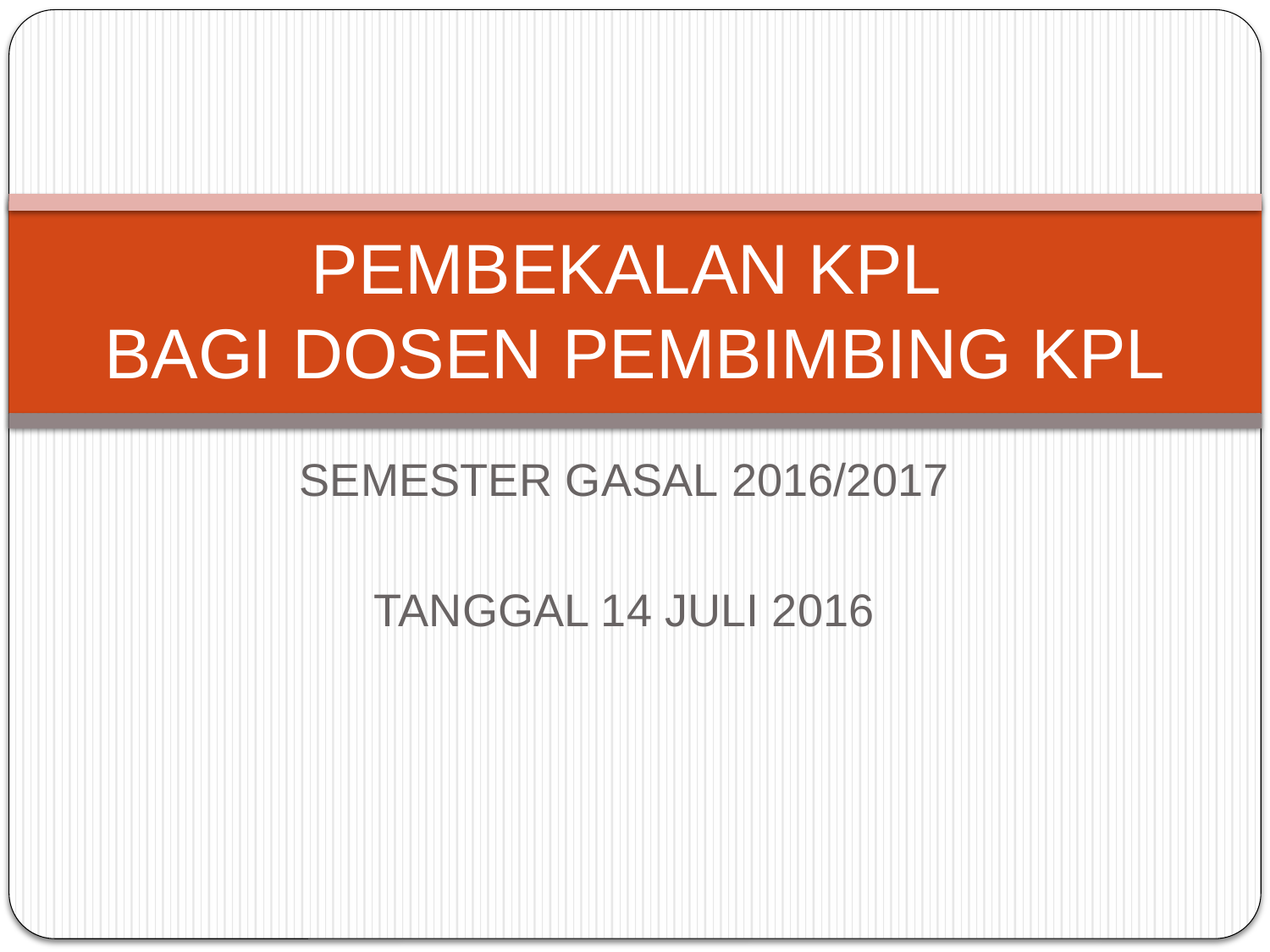

# PEMBEKALAN KPL BAGI DOSEN PEMBIMBING KPL
SEMESTER GASAL 2016/2017

TANGGAL 14 JULI 2016